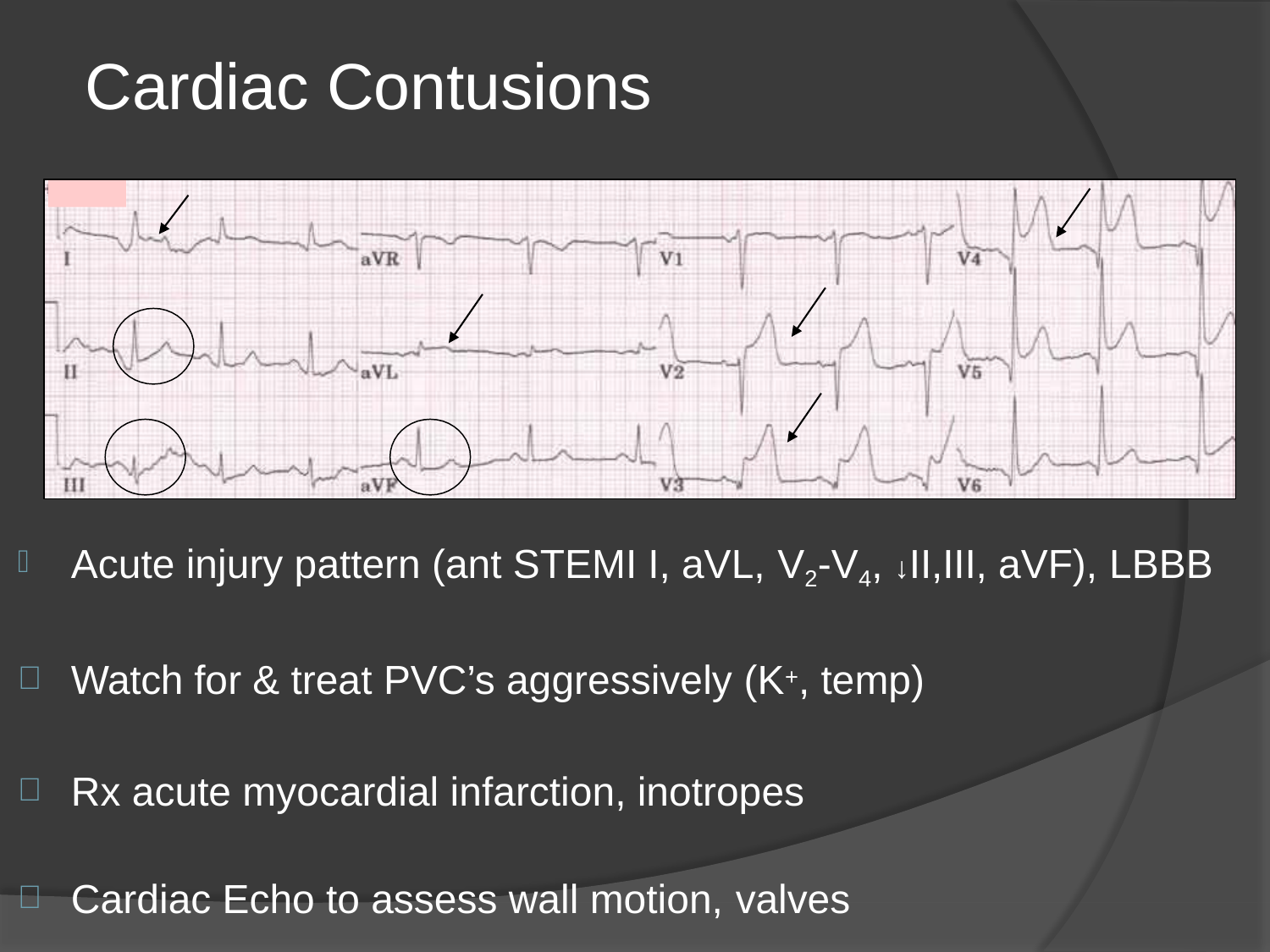

# Cardiac Contusions

Acute injury pattern (ant STEMI I, aVL, V2-V4, ↓II,III, aVF), LBBB

Watch for & treat PVC’s aggressively (K+, temp)

Rx acute myocardial infarction, inotropes

Cardiac Echo to assess wall motion, valves